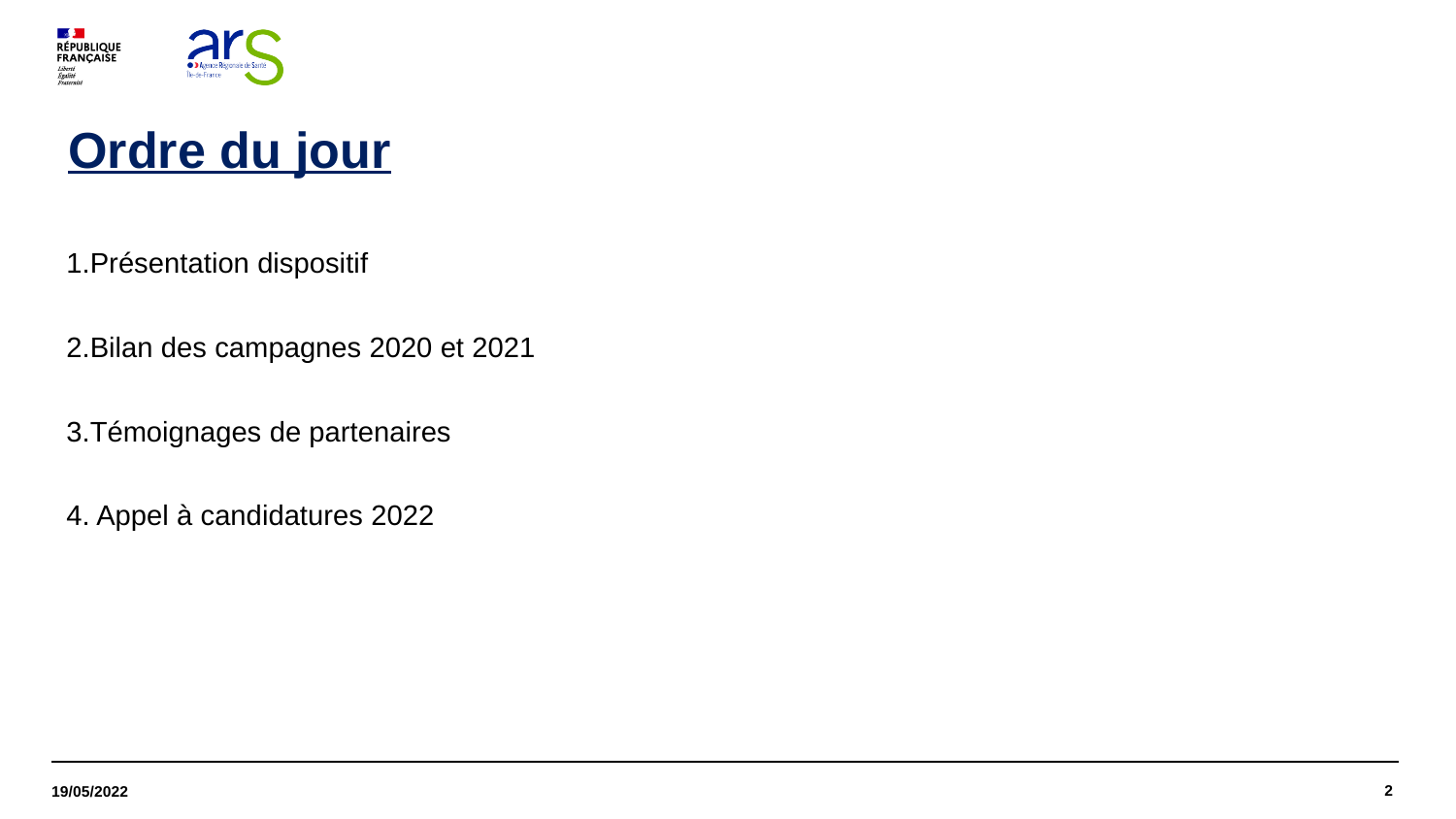

# Ordre du jour

1.Présentation dispositif

2.Bilan des campagnes 2020 et 2021

3.Témoignages de partenaires

4. Appel à candidatures 2022

2
19/05/2022